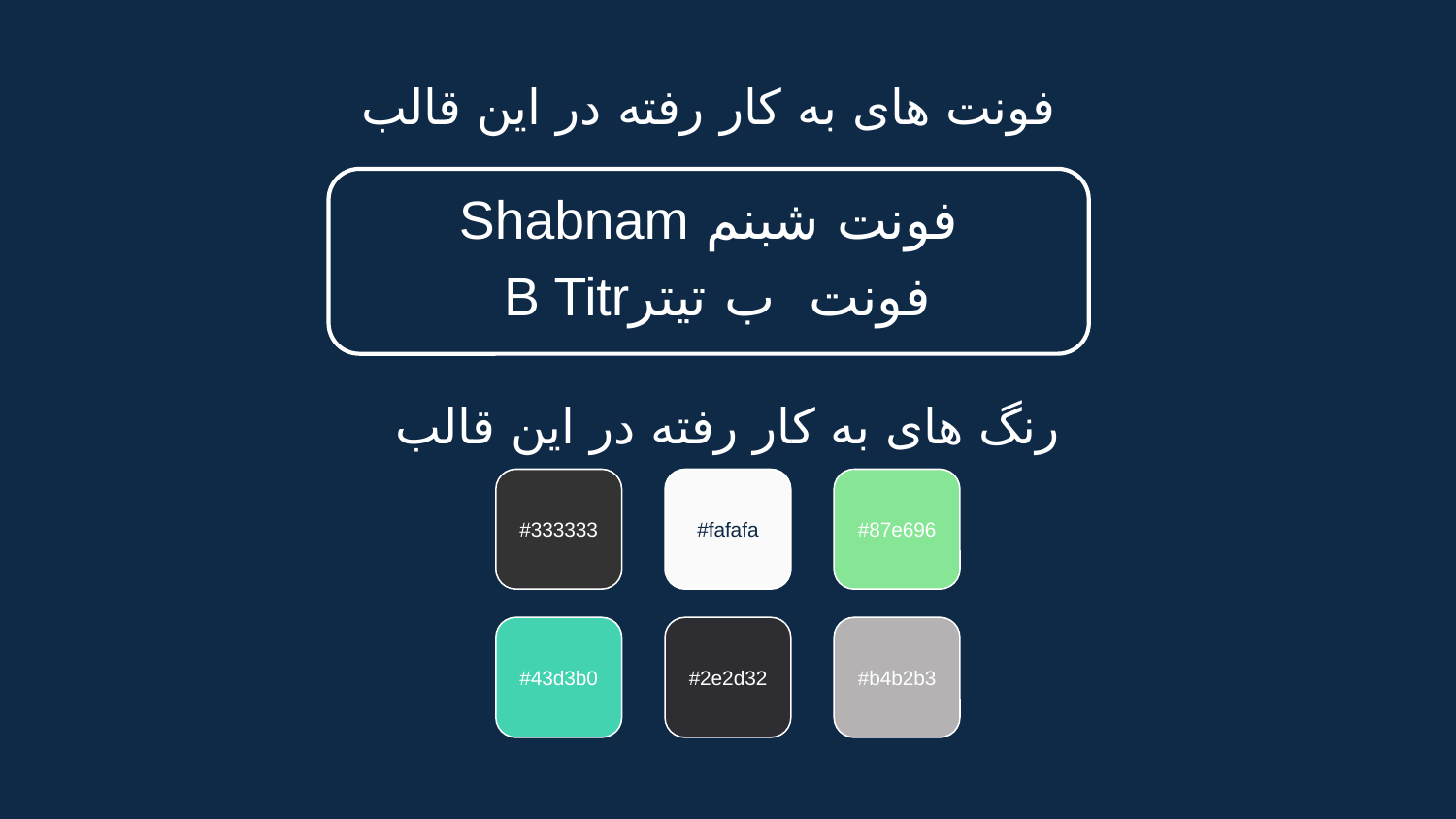

فونت های به کار رفته در این قالب
فونت شبنم Shabnam

فونت  ب تیترB Titr
رنگ های به کار رفته در این قالب

#333333
#fafafa
#87e696

#43d3b0
#2e2d32
#b4b2b3